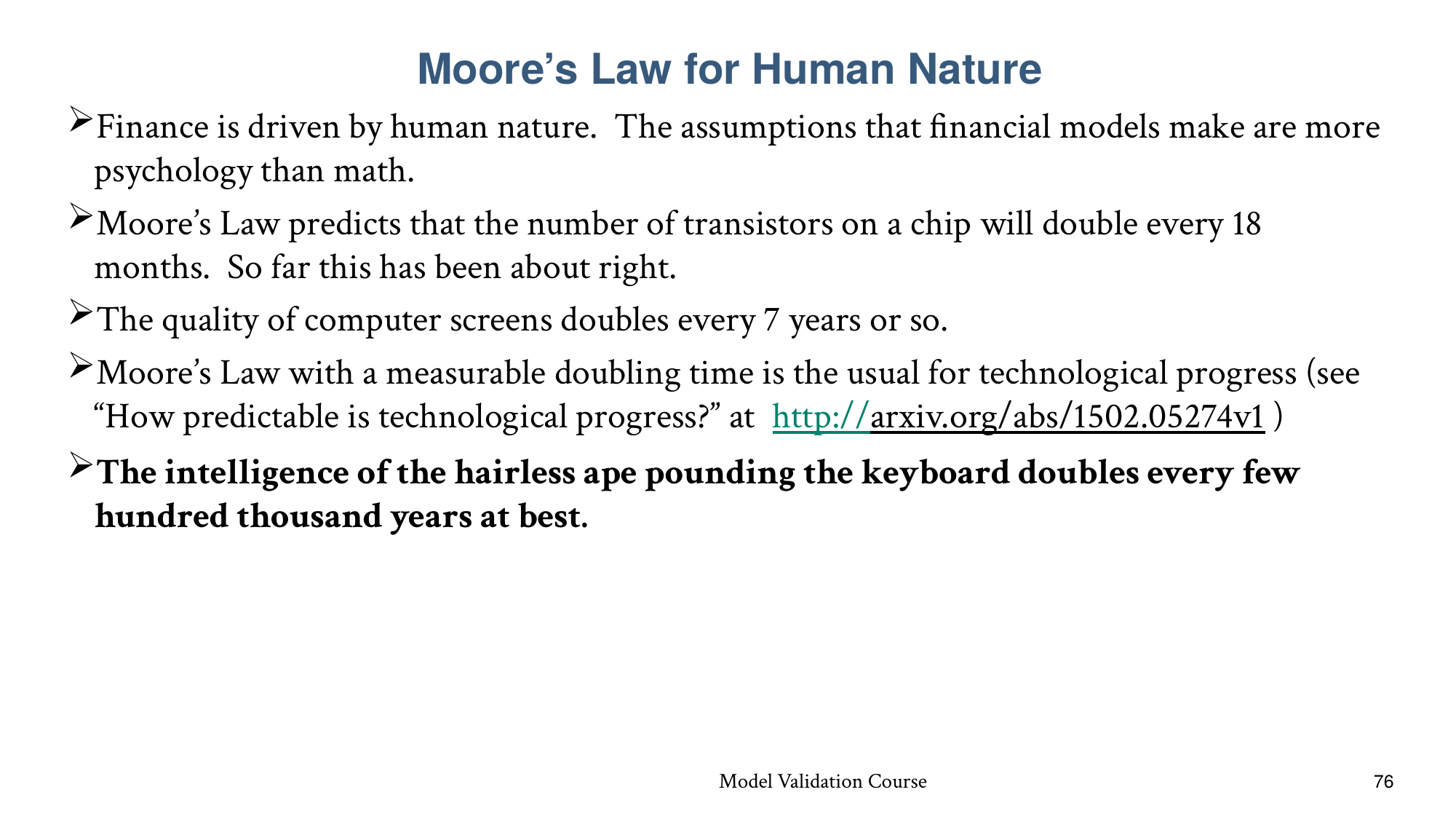

# Moore’s Law for Human Nature
Finance is driven by human nature.  The assumptions that financial models make are more psychology than math.
Moore’s Law predicts that the number of transistors on a chip will double every 18 months.  So far this has been about right.
The quality of computer screens doubles every 7 years or so.
Moore’s Law with a measurable doubling time is the usual for technological progress (see “How predictable is technological progress?” at  http://arxiv.org/abs/1502.05274v1 )
The intelligence of the hairless ape pounding the keyboard doubles every few hundred thousand years at best.

Model Validation Course					76